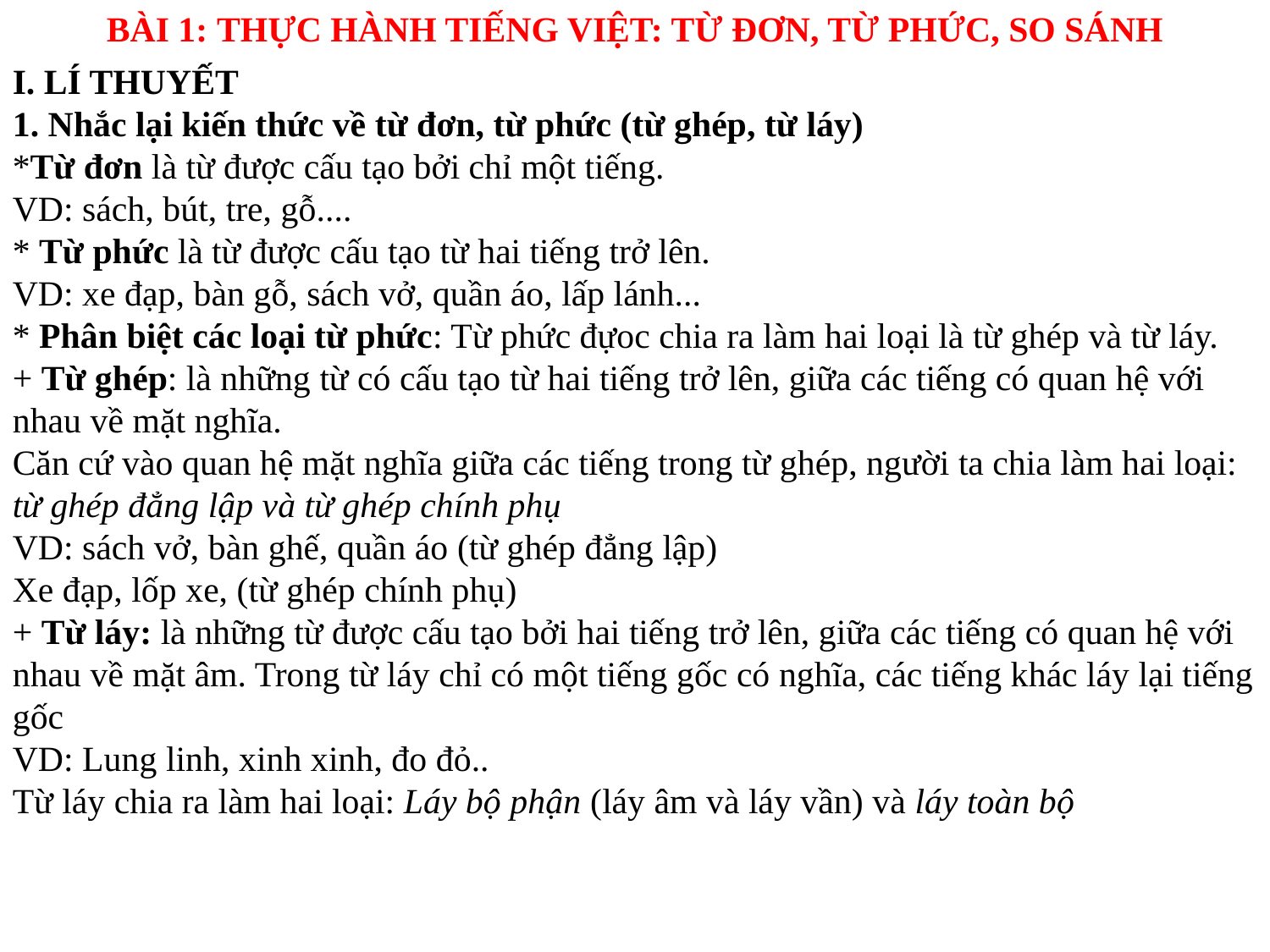

BÀI 1: THỰC HÀNH TIẾNG VIỆT: TỪ ĐƠN, TỪ PHỨC, SO SÁNH

I. LÍ THUYẾT
1. Nhắc lại kiến thức về từ đơn, từ phức (từ ghép, từ láy)
*Từ đơn là từ được cấu tạo bởi chỉ một tiếng. 
VD: sách, bút, tre, gỗ.... 
* Từ phức là từ được cấu tạo từ hai tiếng trở lên. 
VD: xe đạp, bàn gỗ, sách vở, quần áo, lấp lánh... 
* Phân biệt các loại từ phức: Từ phức đựoc chia ra làm hai loại là từ ghép và từ láy. 
+ Từ ghép: là những từ có cấu tạo từ hai tiếng trở lên, giữa các tiếng có quan hệ với nhau về mặt nghĩa. 
Căn cứ vào quan hệ mặt nghĩa giữa các tiếng trong từ ghép, người ta chia làm hai loại: từ ghép đẳng lập và từ ghép chính phụ 
VD: sách vở, bàn ghế, quần áo (từ ghép đẳng lập) 
Xe đạp, lốp xe, (từ ghép chính phụ) 
+ Từ láy: là những từ được cấu tạo bởi hai tiếng trở lên, giữa các tiếng có quan hệ với nhau về mặt âm. Trong từ láy chỉ có một tiếng gốc có nghĩa, các tiếng khác láy lại tiếng gốc 
VD: Lung linh, xinh xinh, đo đỏ.. 
Từ láy chia ra làm hai loại: Láy bộ phận (láy âm và láy vần) và láy toàn bộ